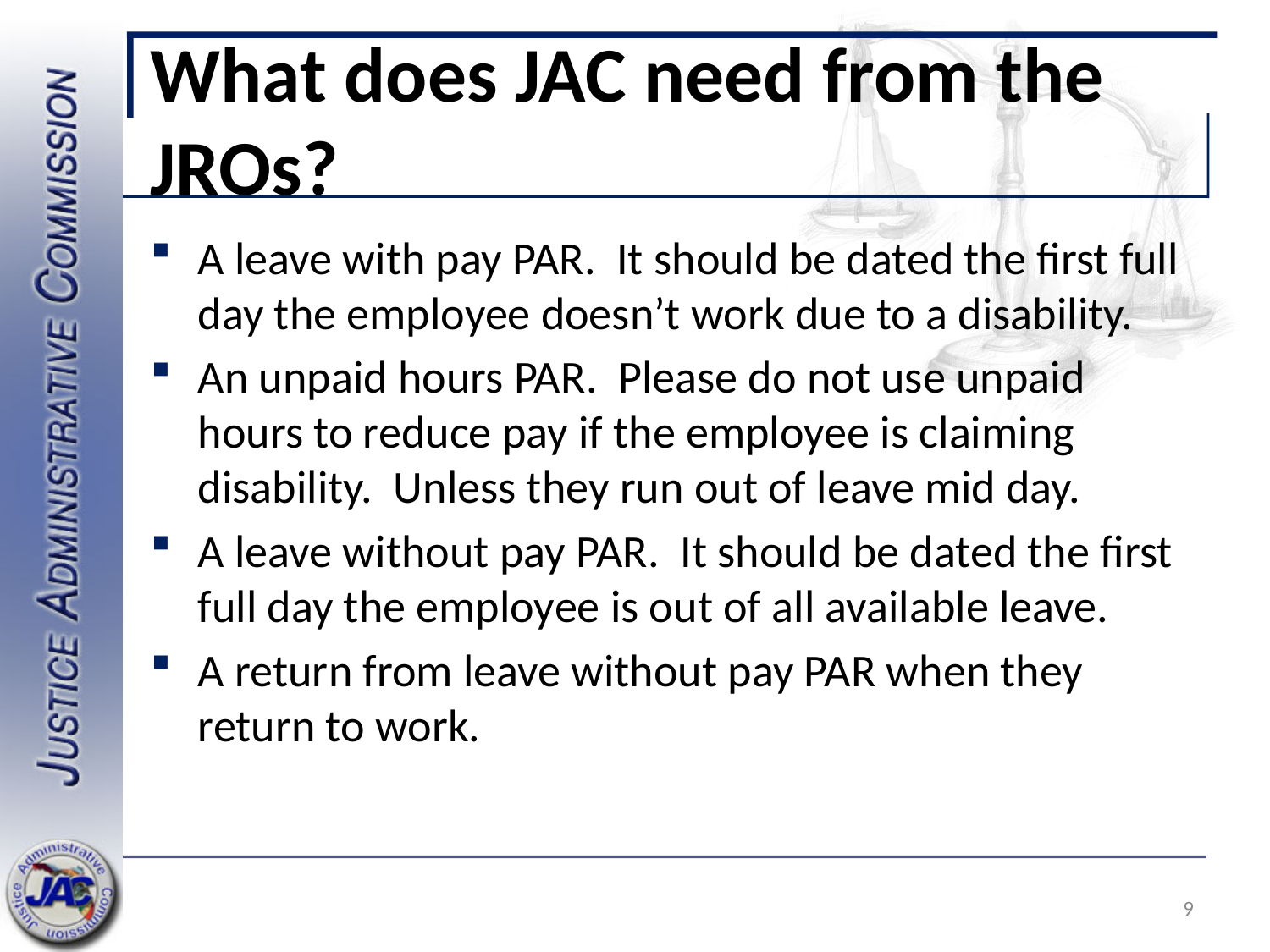

# What does JAC need from the JROs?
A leave with pay PAR.  It should be dated the first full day the employee doesn’t work due to a disability.
An unpaid hours PAR.  Please do not use unpaid hours to reduce pay if the employee is claiming disability.  Unless they run out of leave mid day.
A leave without pay PAR.  It should be dated the first full day the employee is out of all available leave.
A return from leave without pay PAR when they return to work.
9